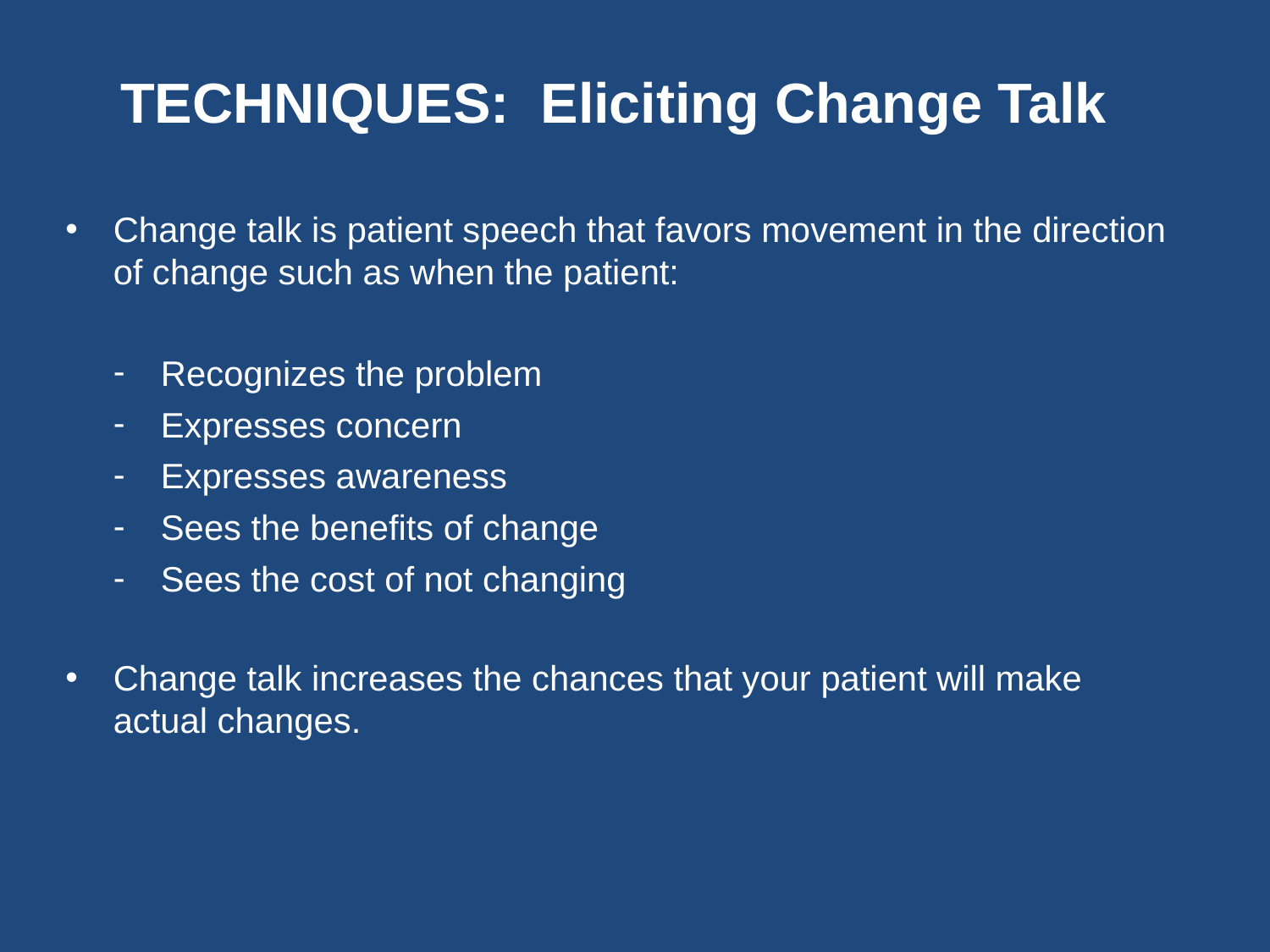

# TECHNIQUES:  Eliciting Change Talk
Change talk is patient speech that favors movement in the direction of change such as when the patient:

Recognizes the problem
Expresses concern
Expresses awareness
Sees the benefits of change
Sees the cost of not changing

Change talk increases the chances that your patient will make actual changes.